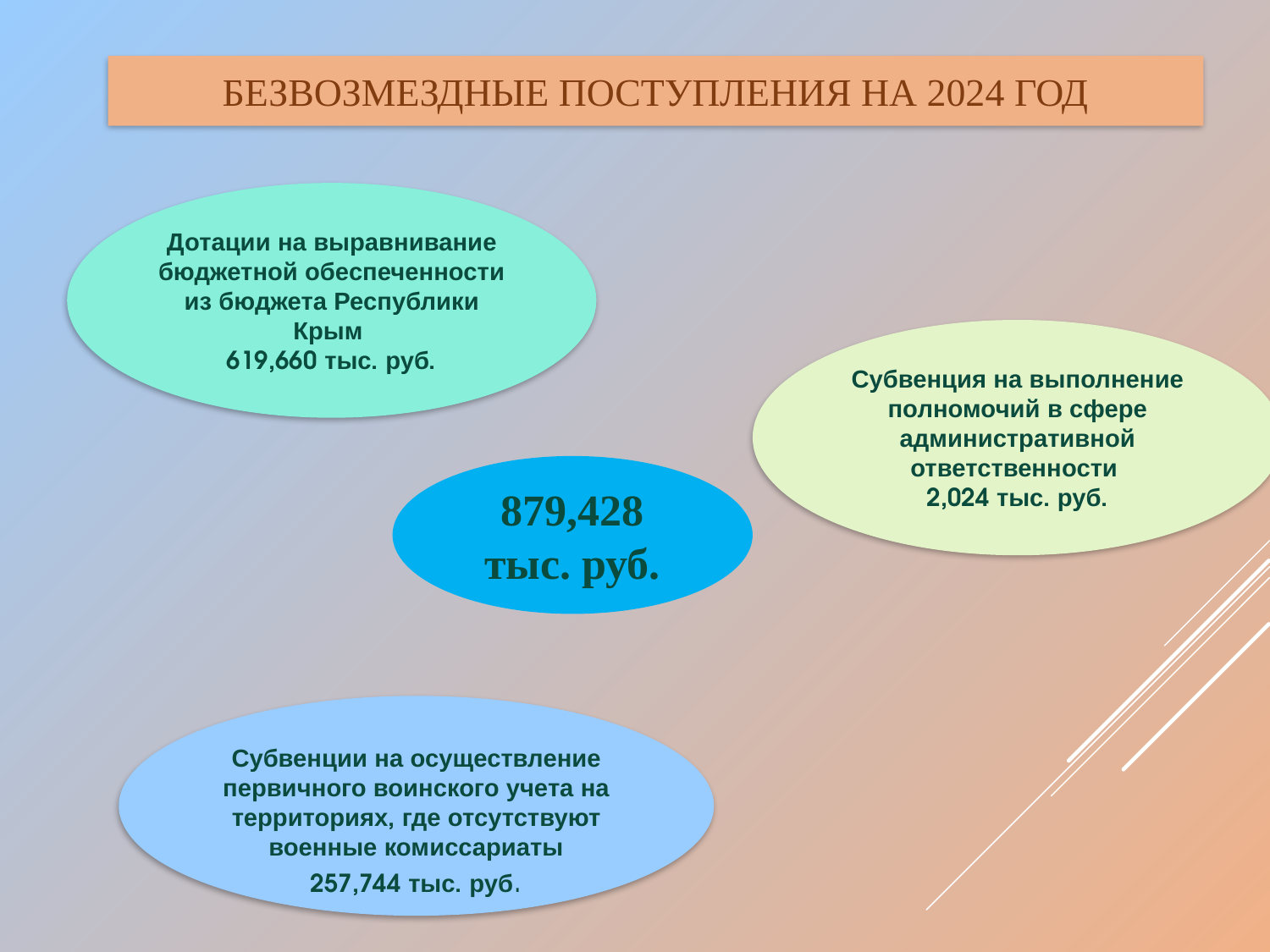

# Безвозмездные поступления на 2024 год
Дотации на выравнивание бюджетной обеспеченности из бюджета Республики Крым
619,660 тыс. руб.
Субвенция на выполнение полномочий в сфере административной ответственности
2,024 тыс. руб.
879,428 тыс. руб.

Субвенции на осуществление первичного воинского учета на территориях, где отсутствуют военные комиссариаты
257,744 тыс. руб.